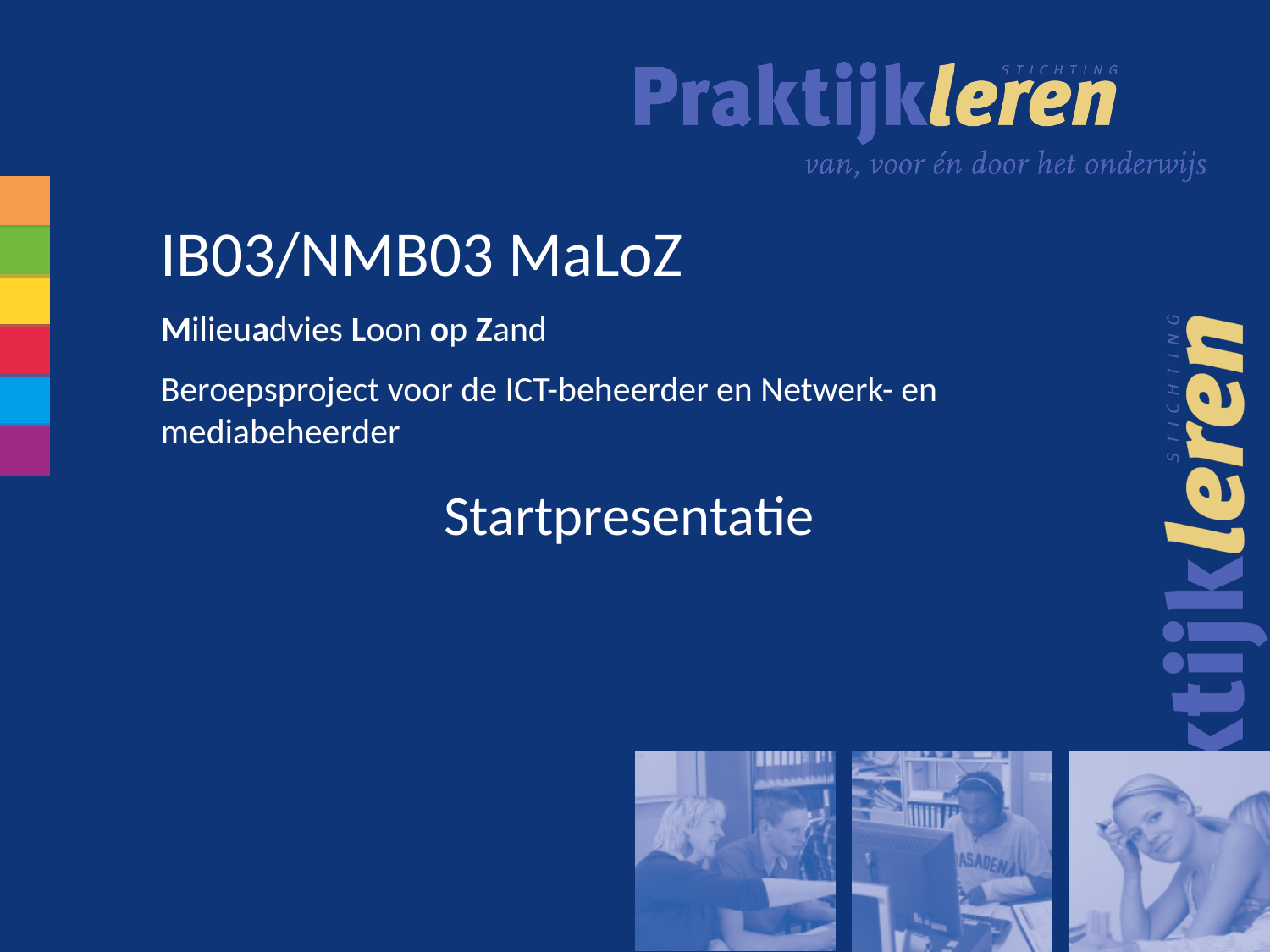

IB03/NMB03 MaLoZ
Milieuadvies Loon op Zand
Beroepsproject voor de ICT-beheerder en Netwerk- en mediabeheerder
Startpresentatie